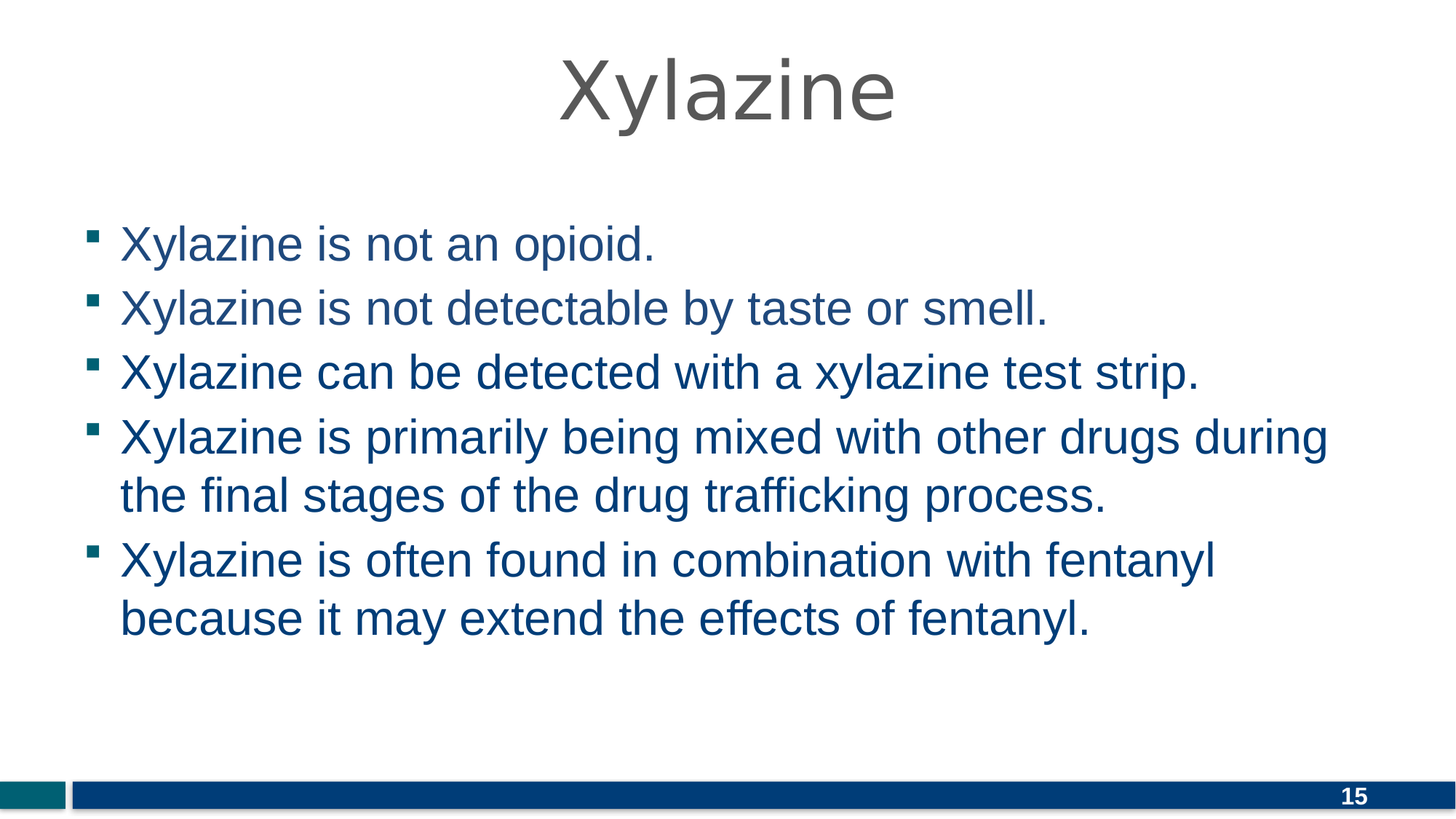

# Xylazine
Xylazine is not an opioid.
Xylazine is not detectable by taste or smell.
Xylazine can be detected with a xylazine test strip.
Xylazine is primarily being mixed with other drugs during the final stages of the drug trafficking process.
Xylazine is often found in combination with fentanyl because it may extend the effects of fentanyl.